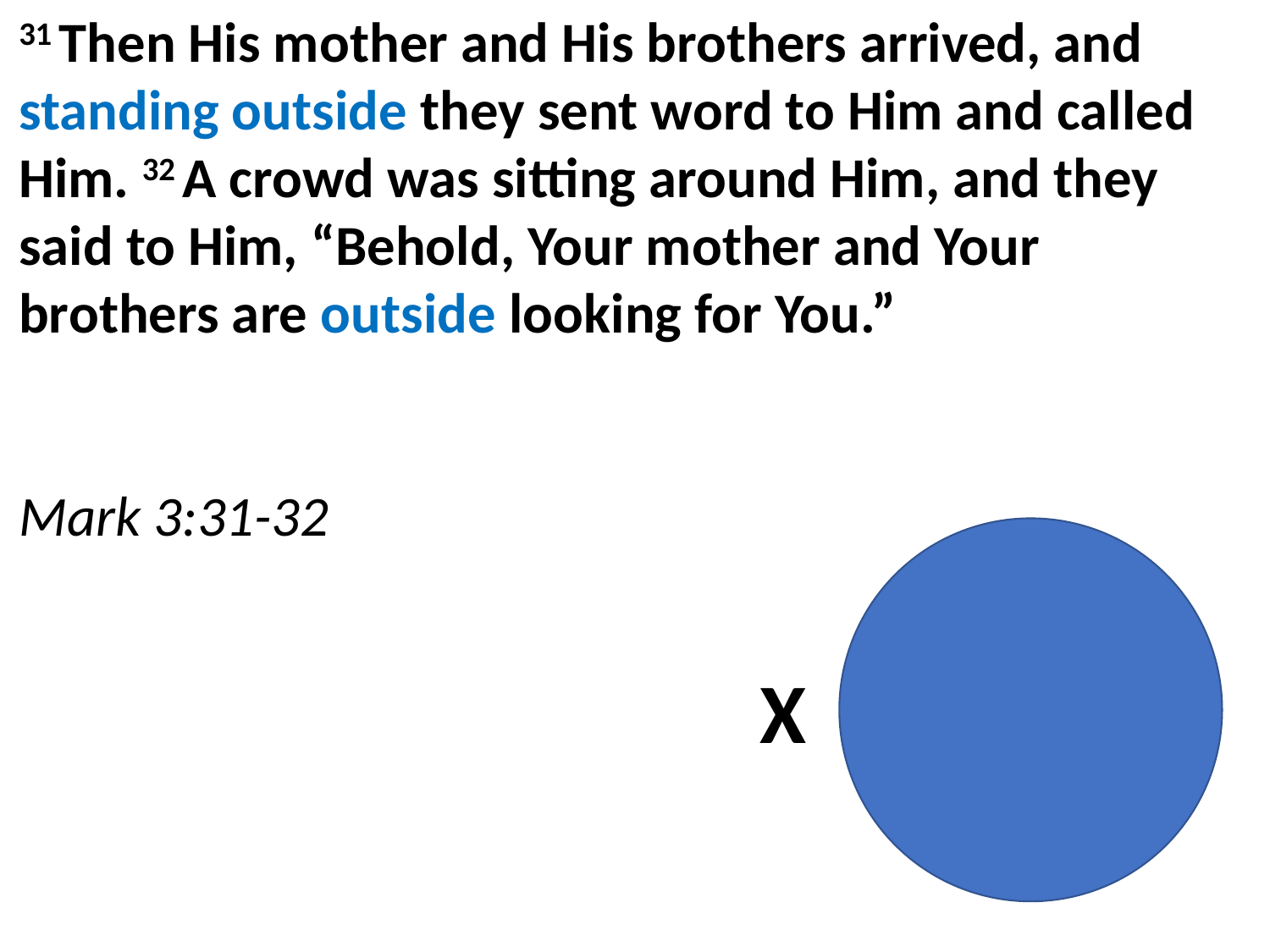

31 Then His mother and His brothers arrived, and standing outside they sent word to Him and called Him. 32 A crowd was sitting around Him, and they said to Him, “Behold, Your mother and Your brothers are outside looking for You.” 																				Mark 3:31-32

X